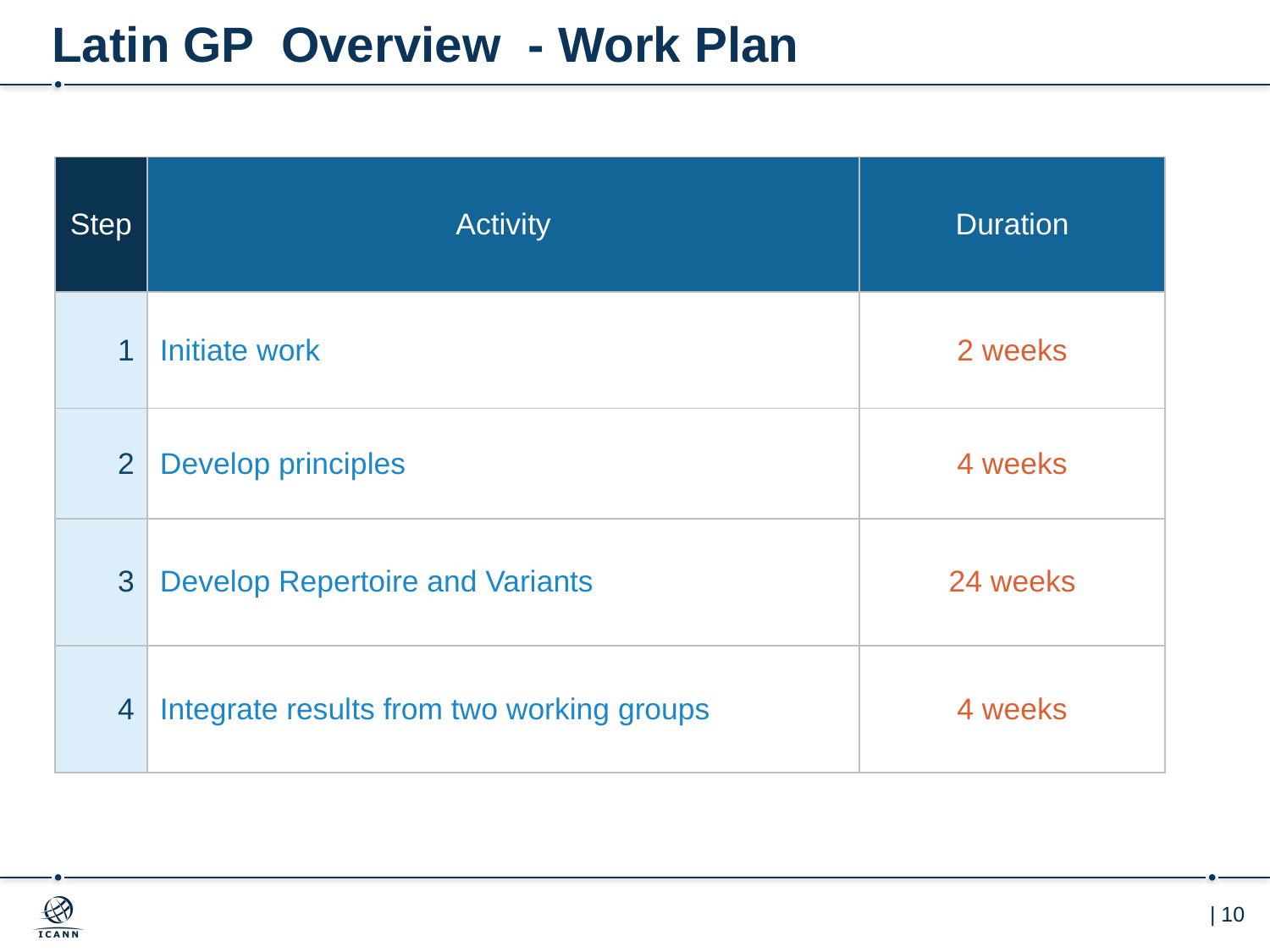

# Latin GP  Overview  - Work Plan
| Step | Activity | Duration |
| --- | --- | --- |
| 1 | Initiate work | 2 weeks |
| 2 | Develop principles | 4 weeks |
| 3 | Develop Repertoire and Variants | 24 weeks |
| 4 | Integrate results from two working groups | 4 weeks |